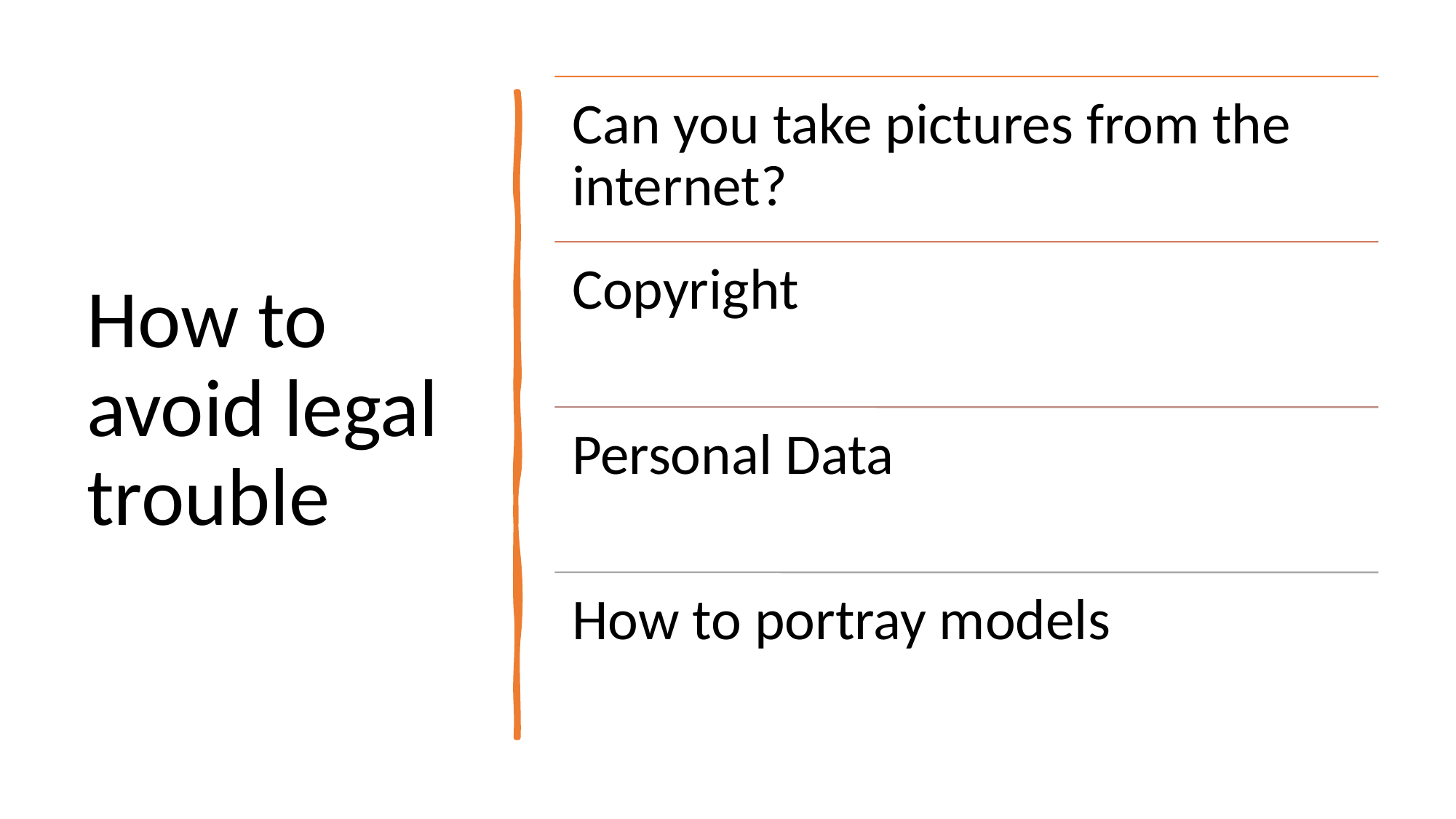

Can you take pictures from the internet?
Copyright
Personal Data
How to portray models
# How to avoid legal trouble